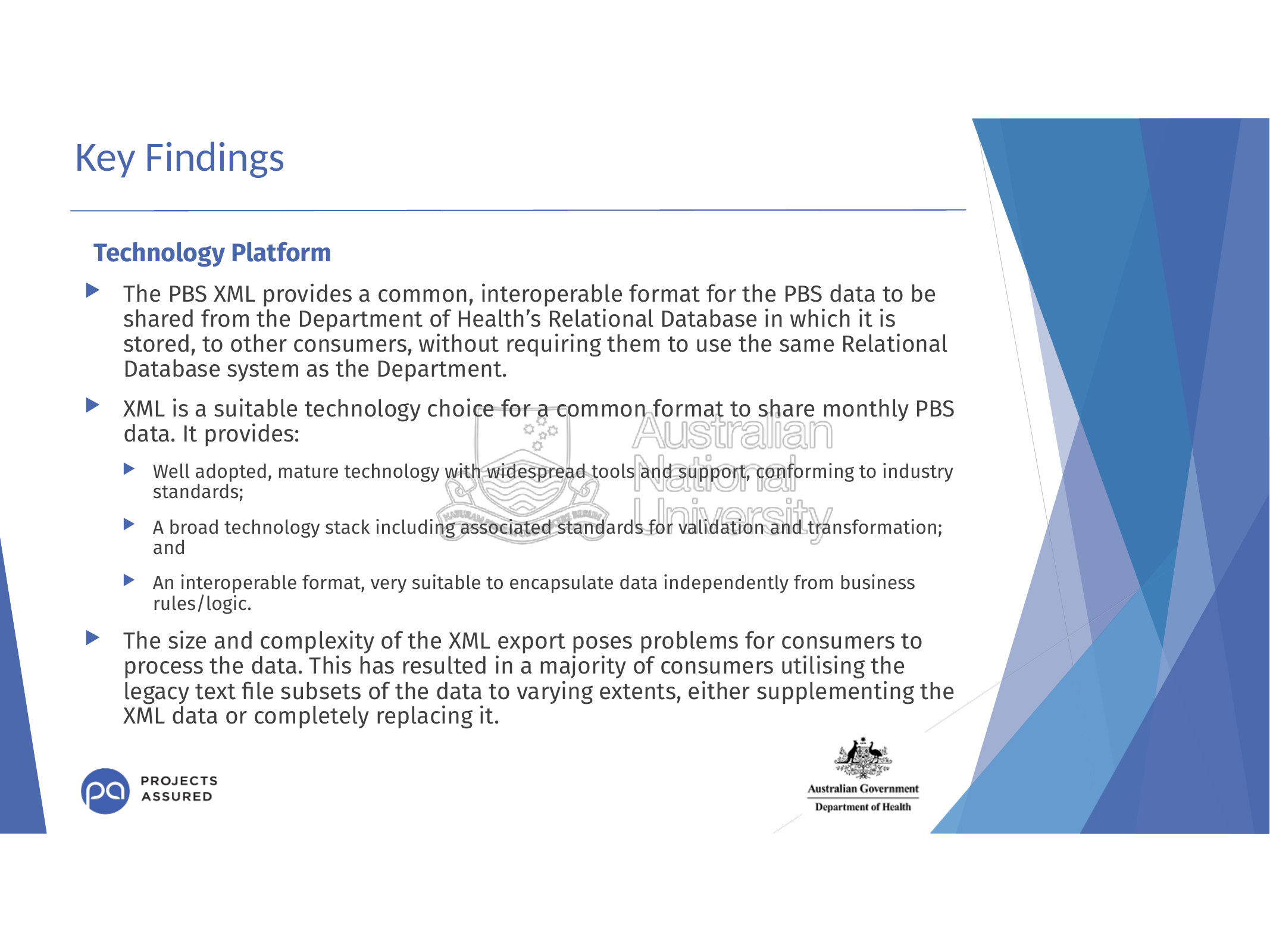

# Key Findings

Technology Platform
The PBS XML provides a common, interoperable format for the PBS data to be shared from the Department of Health’s Relational Database in which it is stored, to other consumers, without requiring them to use the same Relational Database system as the Department.
XML is a suitable technology choice for a common format to share monthly PBS data. It provides:
Well adopted, mature technology with widespread tools and support, conforming to industry standards;
A broad technology stack including associated standards for validation and transformation; and
An interoperable format, very suitable to encapsulate data independently from business rules/logic.
The size and complexity of the XML export poses problems for consumers to process the data. This has resulted in a majority of consumers utilising the legacy text file subsets of the data to varying extents, either supplementing the XML data or completely replacing it.